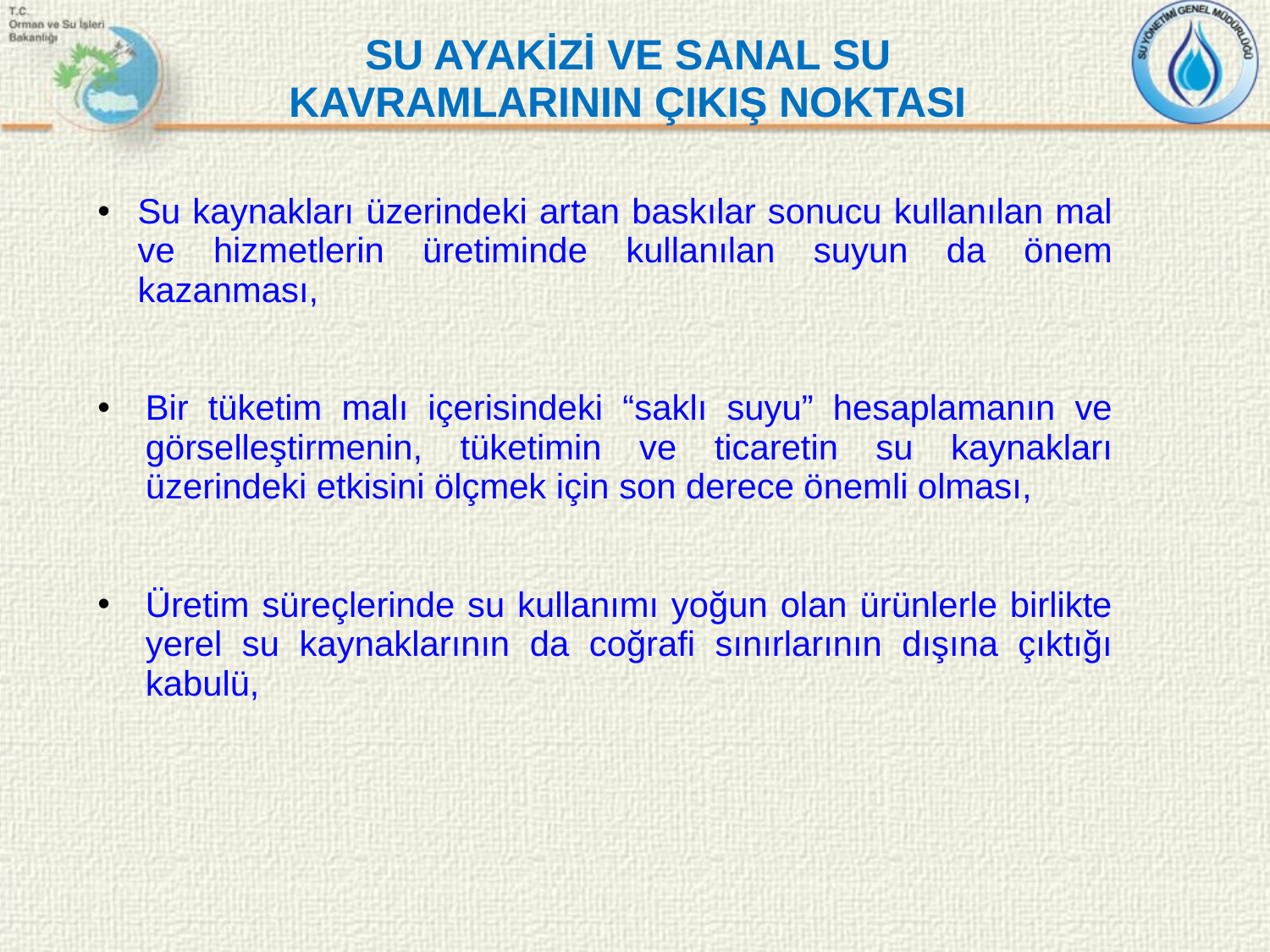

SU AYAKİZİ VE SANAL SU KAVRAMLARININ ÇIKIŞ NOKTASI
Su kaynakları üzerindeki artan baskılar sonucu kullanılan mal ve hizmetlerin üretiminde kullanılan suyun da önem kazanması,

Bir tüketim malı içerisindeki “saklı suyu” hesaplamanın ve görselleştirmenin, tüketimin ve ticaretin su kaynakları üzerindeki etkisini ölçmek için son derece önemli olması,

Üretim süreçlerinde su kullanımı yoğun olan ürünlerle birlikte yerel su kaynaklarının da coğrafi sınırlarının dışına çıktığı kabulü,